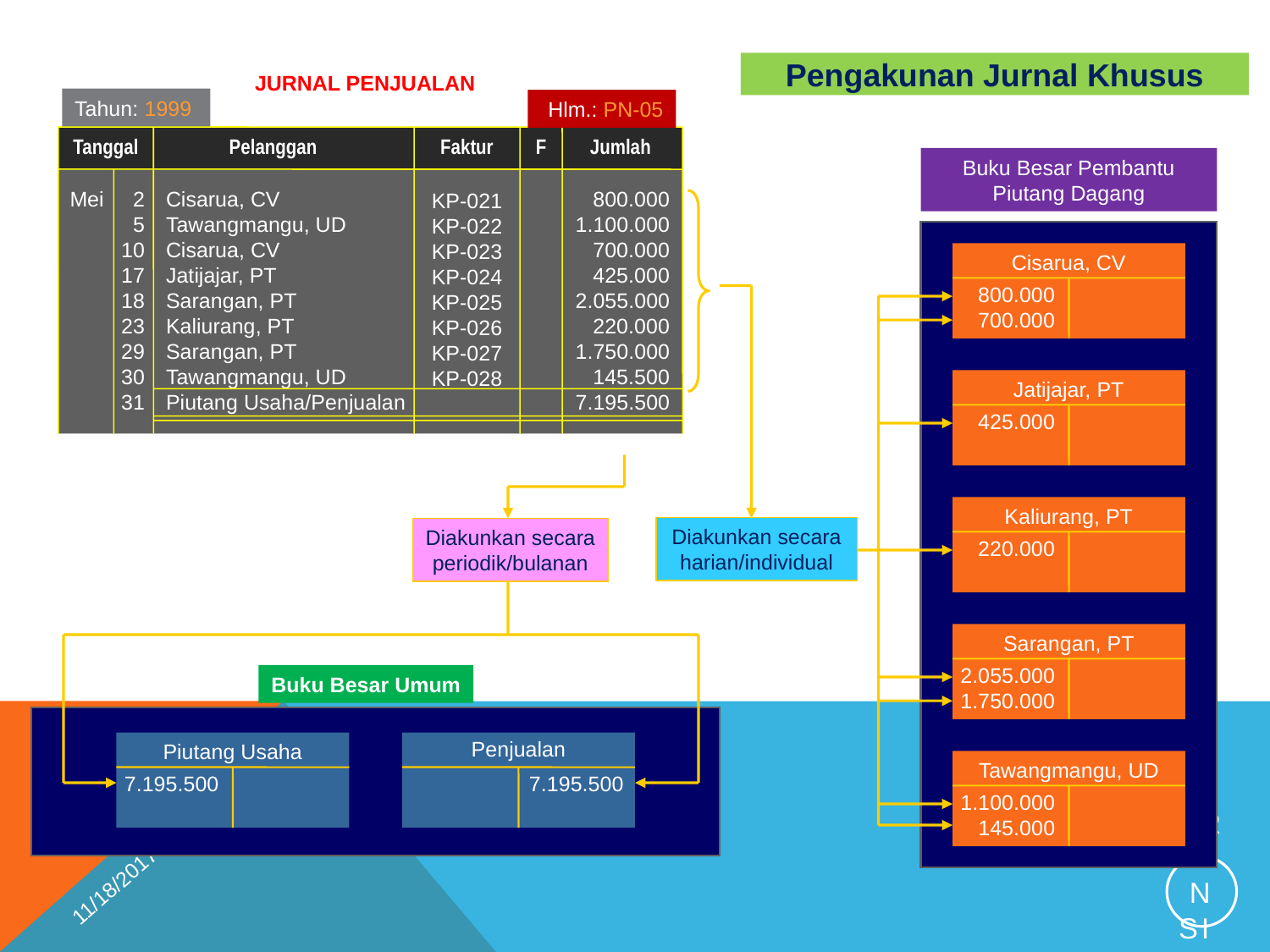

Pengakunan Jurnal Khusus
JURNAL PENJUALAN
Tahun: 1999
Hlm.: PN-05

Tanggal

Pelanggan
Faktur
F
Jumlah

Mei
2
5
10
17
18
23
29
30
31
Cisarua, CV
Tawangmangu, UD
Cisarua, CV
Jatijajar, PT
Sarangan, PT
Kaliurang, PT
Sarangan, PT
Tawangmangu, UD
Piutang Usaha/Penjualan
800.000
1.100.000
700.000
425.000
2.055.000
220.000
1.750.000
145.500
7.195.500
KP-021
KP-022
KP-023
KP-024
KP-025
KP-026
KP-027
KP-028

(102)/(601)
Buku Besar Pembantu
Piutang Dagang

Cisarua, CV

800.000
700.000

Jatijajar, PT

425.000
Kaliurang, PT

220.000
Sarangan, PT

2.055.000
1.750.000
Tawangmangu, UD

1.100.000
145.000

Diakunkan secara
harian/individual
Diakunkan secara
periodik/bulanan

Buku Besar Umum

Penjualan
Piutang Usaha

7.195.500

7.195.500

11/18/2017
Transi 5